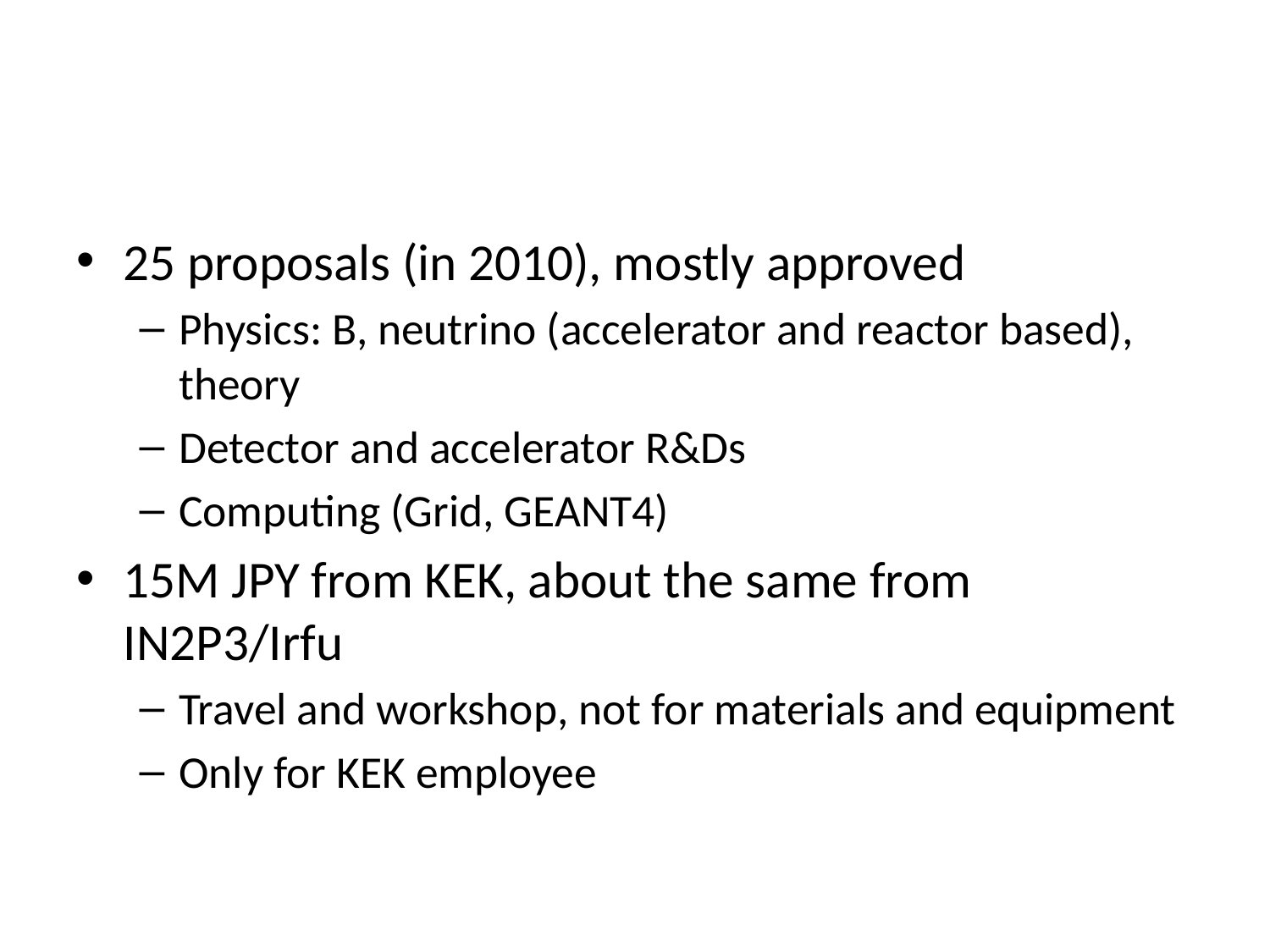

#
25 proposals (in 2010), mostly approved
Physics: B, neutrino (accelerator and reactor based), theory
Detector and accelerator R&Ds
Computing (Grid, GEANT4)
15M JPY from KEK, about the same from IN2P3/Irfu
Travel and workshop, not for materials and equipment
Only for KEK employee